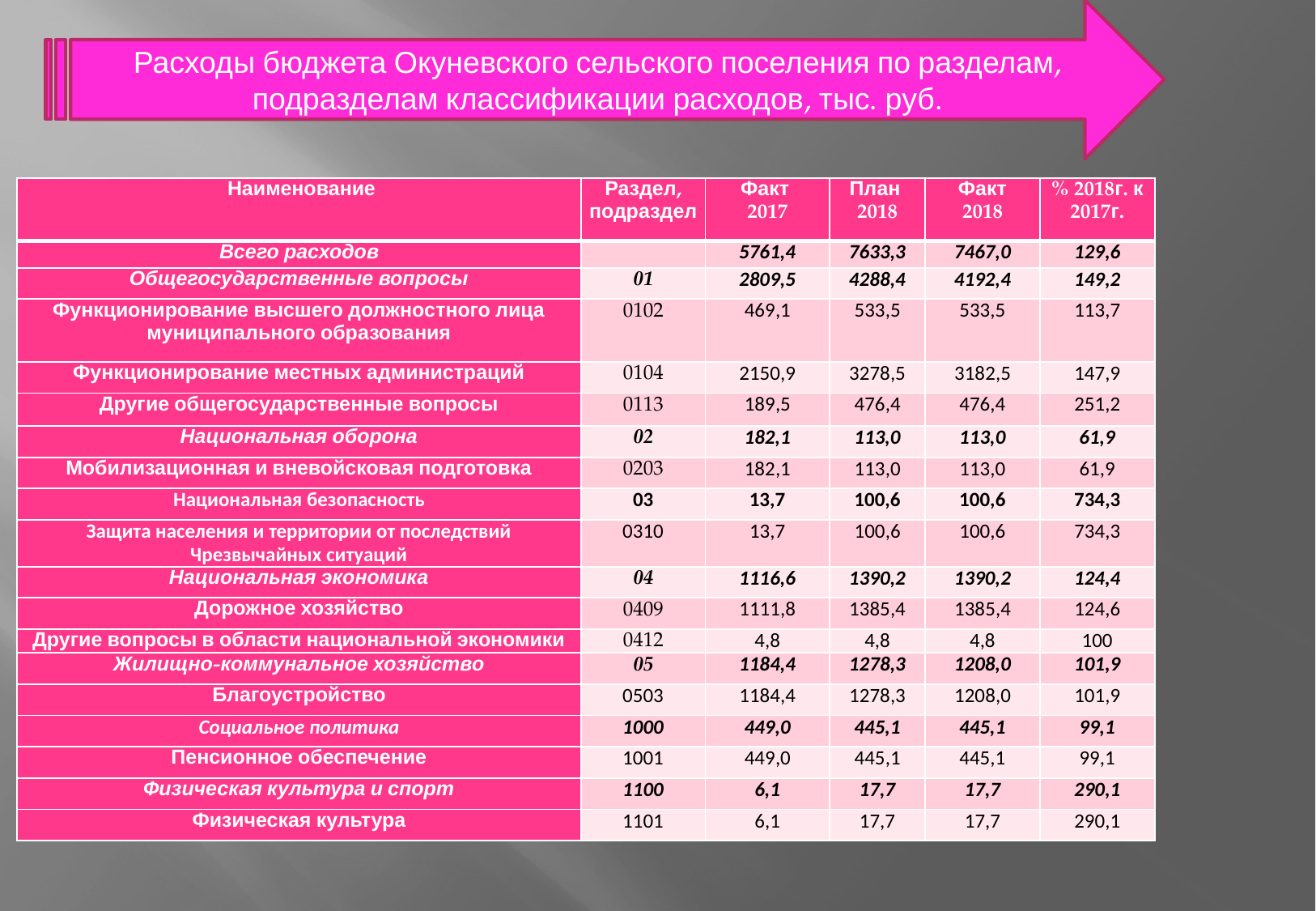

Расходы бюджета Окуневского сельского поселения по разделам, подразделам классификации расходов, тыс. руб.
| Наименование | Раздел, подраздел | Факт 2017 | План 2018 | Факт 2018 | % 2018г. к 2017г. |
| --- | --- | --- | --- | --- | --- |
| Всего расходов |  | 5761,4 | 7633,3 | 7467,0 | 129,6 |
| Общегосударственные вопросы | 01 | 2809,5 | 4288,4 | 4192,4 | 149,2 |
| Функционирование высшего должностного лица муниципального образования | 0102 | 469,1 | 533,5 | 533,5 | 113,7 |
| Функционирование местных администраций | 0104 | 2150,9 | 3278,5 | 3182,5 | 147,9 |
| Другие общегосударственные вопросы | 0113 | 189,5 | 476,4 | 476,4 | 251,2 |
| Национальная оборона | 02 | 182,1 | 113,0 | 113,0 | 61,9 |
| Мобилизационная и вневойсковая подготовка | 0203 | 182,1 | 113,0 | 113,0 | 61,9 |
| Национальная безопасность | 03 | 13,7 | 100,6 | 100,6 | 734,3 |
| Защита населения и территории от последствий Чрезвычайных ситуаций | 0310 | 13,7 | 100,6 | 100,6 | 734,3 |
| Национальная экономика | 04 | 1116,6 | 1390,2 | 1390,2 | 124,4 |
| Дорожное хозяйство | 0409 | 1111,8 | 1385,4 | 1385,4 | 124,6 |
| Другие вопросы в области национальной экономики | 0412 | 4,8 | 4,8 | 4,8 | 100 |
| Жилищно-коммунальное хозяйство | 05 | 1184,4 | 1278,3 | 1208,0 | 101,9 |
| Благоустройство | 0503 | 1184,4 | 1278,3 | 1208,0 | 101,9 |
| Социальное политика | 1000 | 449,0 | 445,1 | 445,1 | 99,1 |
| Пенсионное обеспечение | 1001 | 449,0 | 445,1 | 445,1 | 99,1 |
| Физическая культура и спорт | 1100 | 6,1 | 17,7 | 17,7 | 290,1 |
| Физическая культура | 1101 | 6,1 | 17,7 | 17,7 | 290,1 |